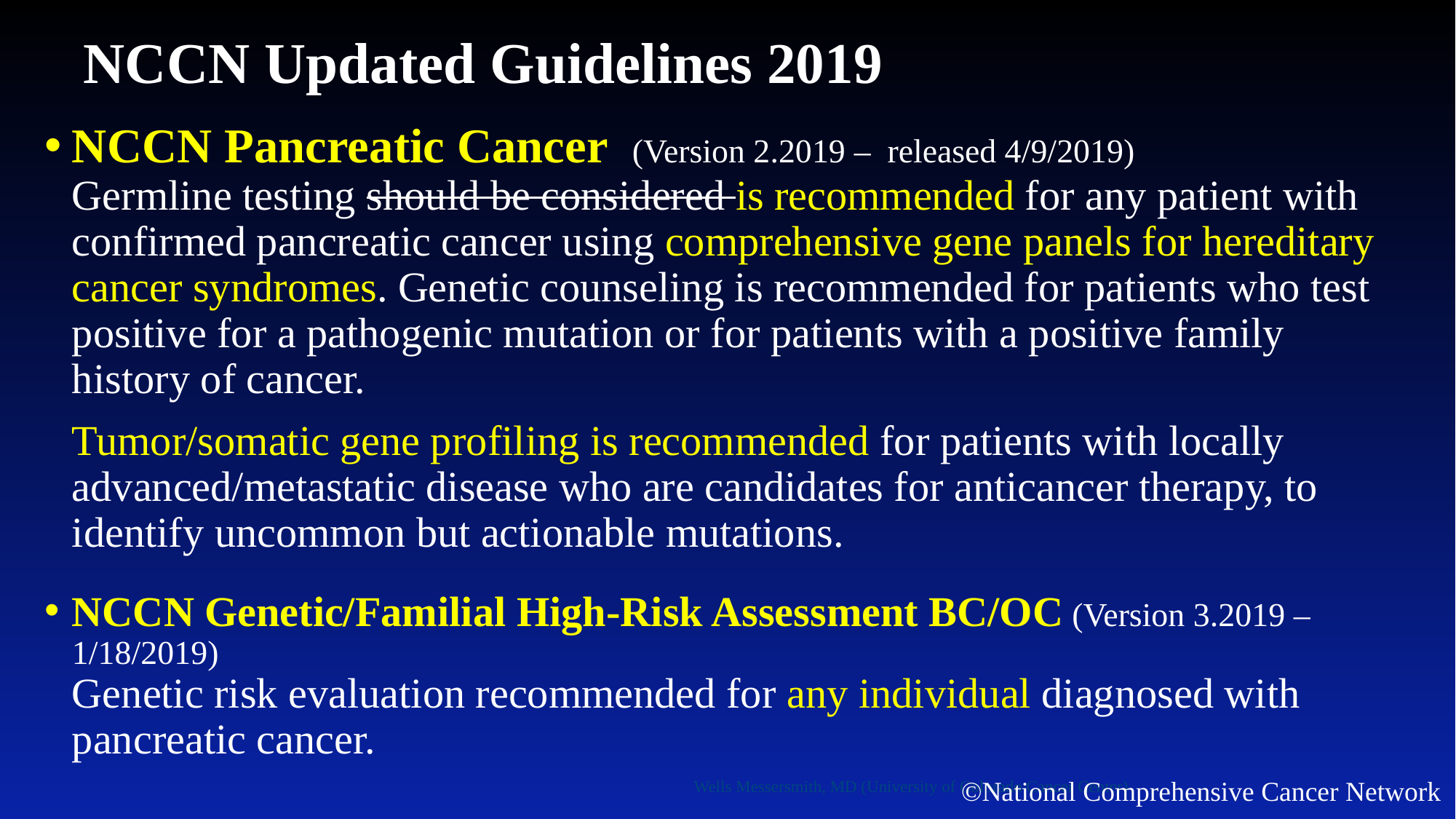

NCCN Updated Guidelines 2019
NCCN Pancreatic Cancer  (Version 2.2019 –  released 4/9/2019)
Germline testing should be considered is recommended for any patient with confirmed pancreatic cancer using comprehensive gene panels for hereditary cancer syndromes. Genetic counseling is recommended for patients who test positive for a pathogenic mutation or for patients with a positive family history of cancer.
Tumor/somatic gene profiling is recommended for patients with locally advanced/metastatic disease who are candidates for anticancer therapy, to identify uncommon but actionable mutations.
NCCN Genetic/Familial High-Risk Assessment BC/OC (Version 3.2019 – 1/18/2019)
Genetic risk evaluation recommended for any individual diagnosed with pancreatic cancer.
©National Comprehensive Cancer Network
Wells Messersmith, MD (University of Colorado Cancer Center)